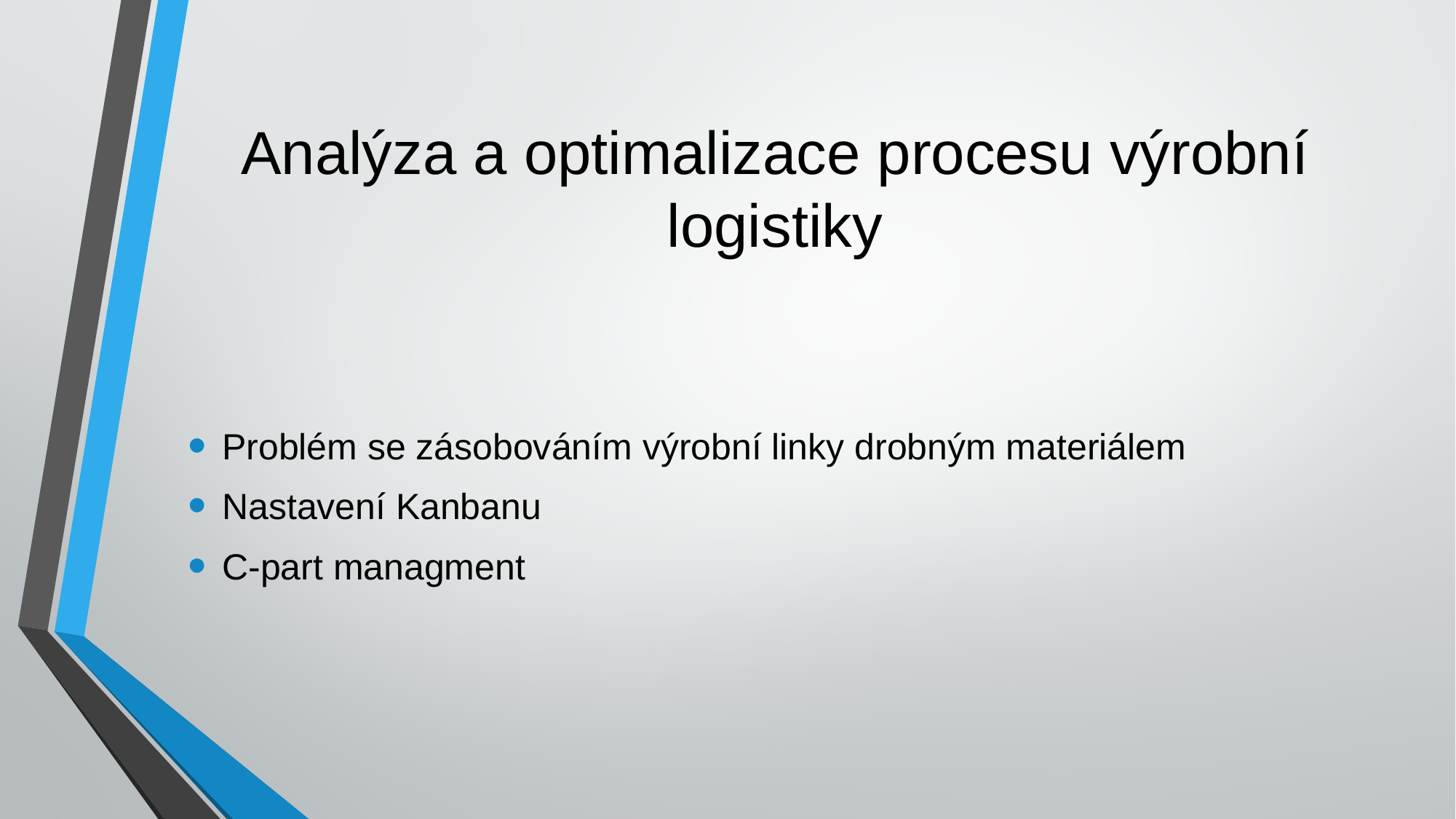

# Analýza a optimalizace procesu výrobní logistiky
Problém se zásobováním výrobní linky drobným materiálem
Nastavení Kanbanu
C-part managment